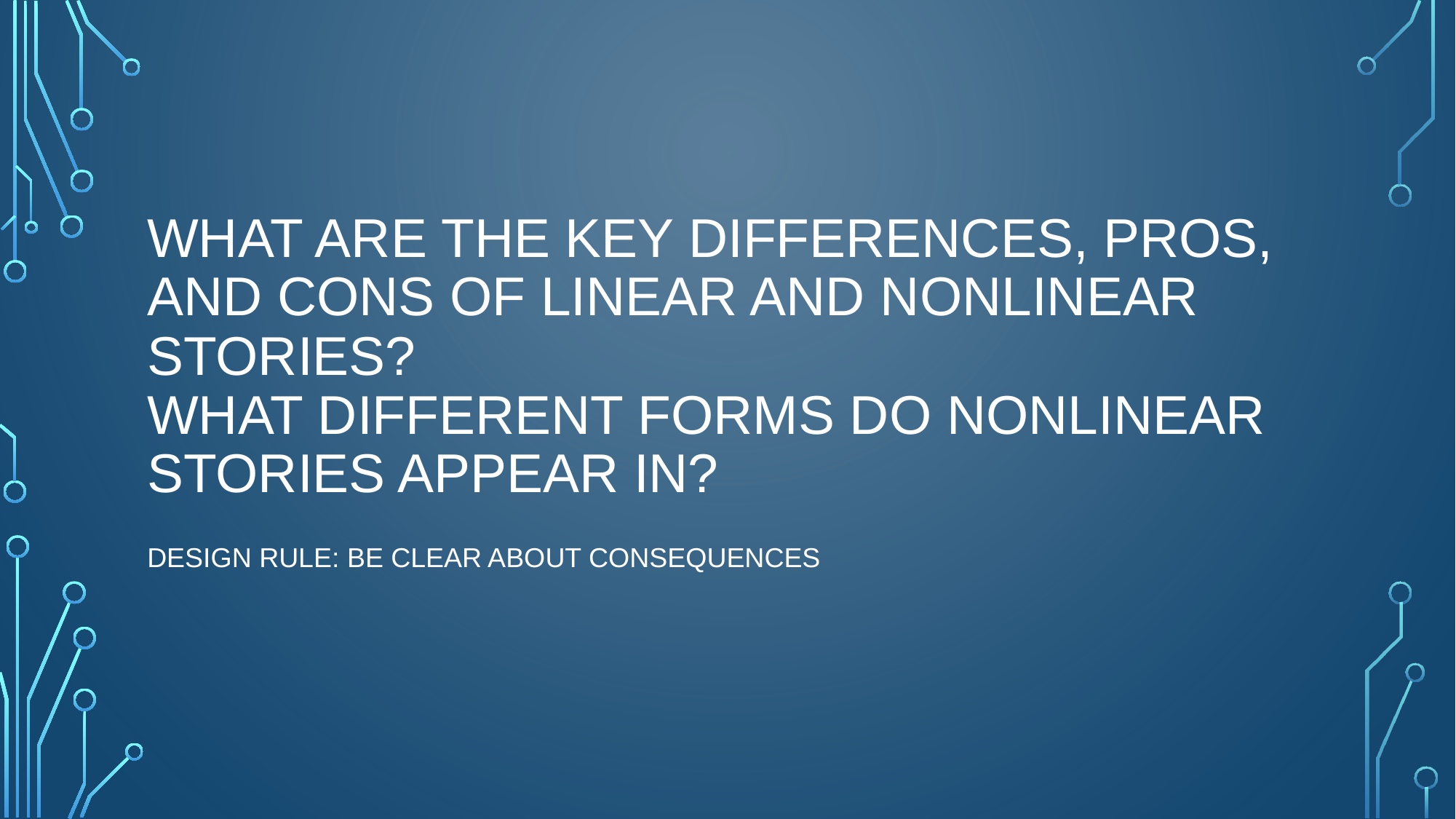

# What are the key differences, pros, and cons of linear and nonlinear stories? What different forms do nonlinear stories appear in?
Design rule: Be clear about consequences